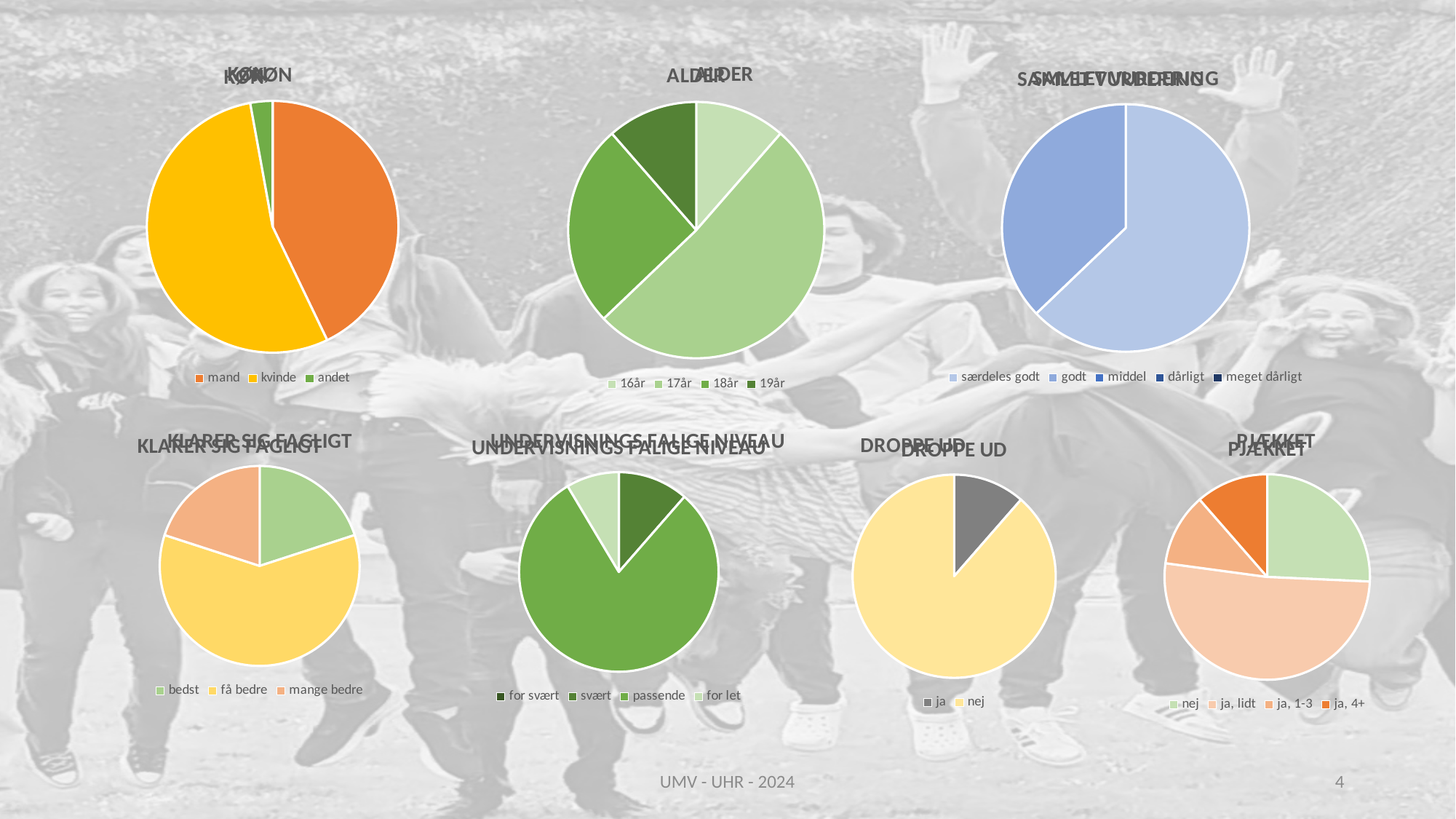

### Chart: ALDER

| Category |
|---|

### Chart: KØN

| Category |  |
|---|---|
| mand | 15.0 |
| kvinde | 19.0 |
| andet | 1.0 |

### Chart: KØN

| Category |
|---|

### Chart: ALDER

| Category |  |
|---|---|
| 16år | 4.0 |
| 17år | 18.0 |
| 18år | 9.0 |
| 19år | 4.0 |

### Chart: KØN

| Category |
|---|

### Chart: SAMLET VURDERING

| Category |  |
|---|---|
| særdeles godt | 22.0 |
| godt | 13.0 |
| middel | 0.0 |
| dårligt | 0.0 |
| meget dårligt | 0.0 |

### Chart: SAMLET VURDERING

| Category |
|---|

### Chart: KLARER SIG FAGLIGT

| Category |  |
|---|---|
| bedst | 7.0 |
| få bedre | 21.0 |
| mange bedre | 7.0 |

### Chart: UNDERVISNINGS FALIGE NIVEAU

| Category |
|---|

### Chart: PJÆKKET

| Category |
|---|

### Chart: DROPPE UD

| Category |
|---|

### Chart: KLARER SIG FAGLIGT

| Category |
|---|

### Chart: UNDERVISNINGS FALIGE NIVEAU

| Category |  |
|---|---|
| for svært | 0.0 |
| svært | 4.0 |
| passende | 28.0 |
| for let | 3.0 |

### Chart: PJÆKKET

| Category |  |
|---|---|
| nej | 9.0 |
| ja, lidt | 18.0 |
| ja, 1-3 | 4.0 |
| ja, 4+ | 4.0 |

### Chart: DROPPE UD

| Category |  |
|---|---|
| ja | 4.0 |
| nej | 31.0 |
UMV - UHR - 2024
4